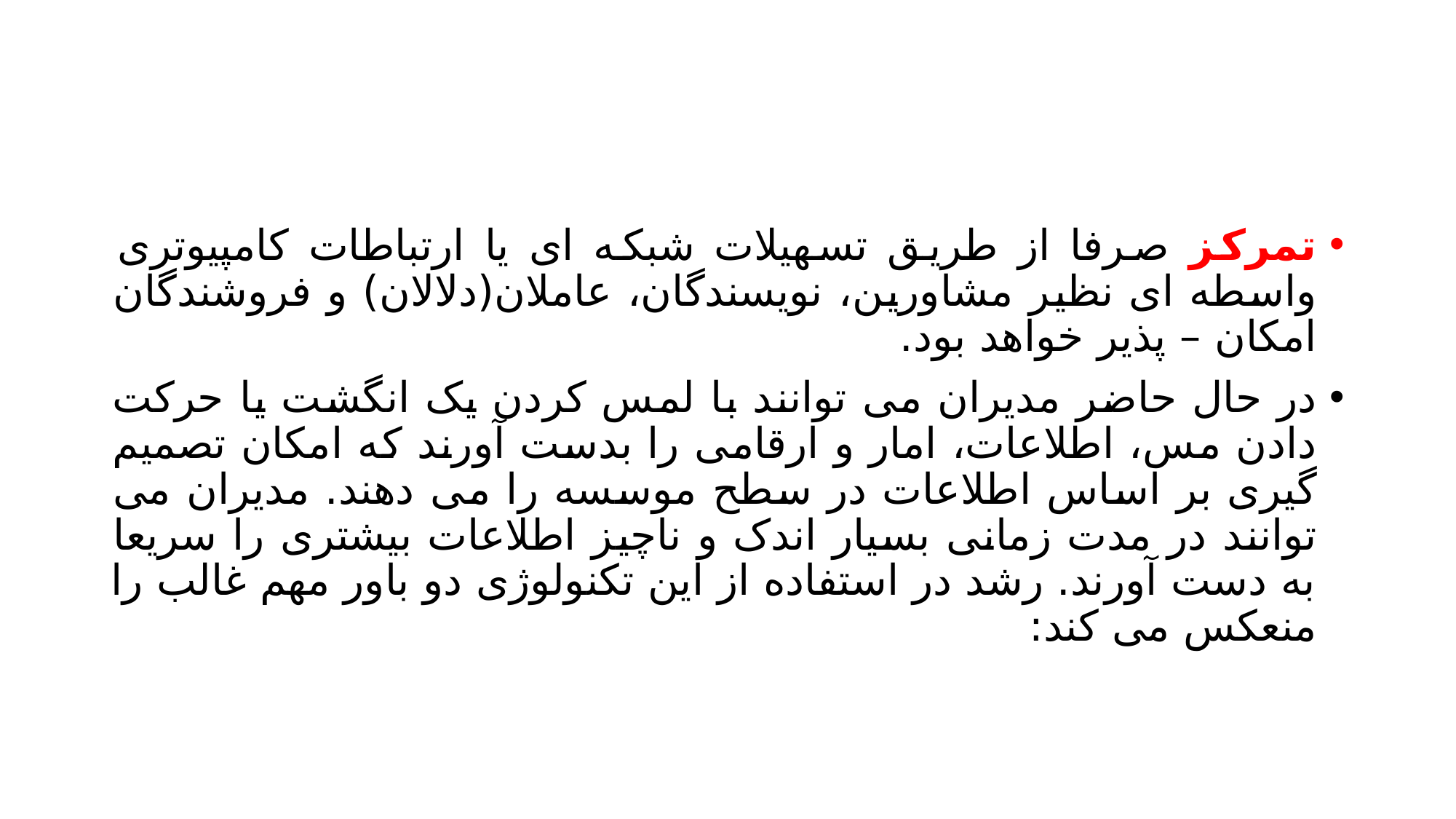

#
تمرکز صرفا از طریق تسهیلات شبکه ای یا ارتباطات کامپیوتری واسطه ای نظیر مشاورین، نویسندگان، عاملان(دلالان) و فروشندگان امکان – پذیر خواهد بود.
در حال حاضر مدیران می توانند با لمس کردن یک انگشت یا حرکت دادن مس، اطلاعات، امار و ارقامی را بدست آورند که امکان تصمیم گیری بر اساس اطلاعات در سطح موسسه را می دهند. مدیران می توانند در مدت زمانی بسیار اندک و ناچیز اطلاعات بیشتری را سریعا به دست آورند. رشد در استفاده از این تکنولوژی دو باور مهم غالب را منعکس می کند: